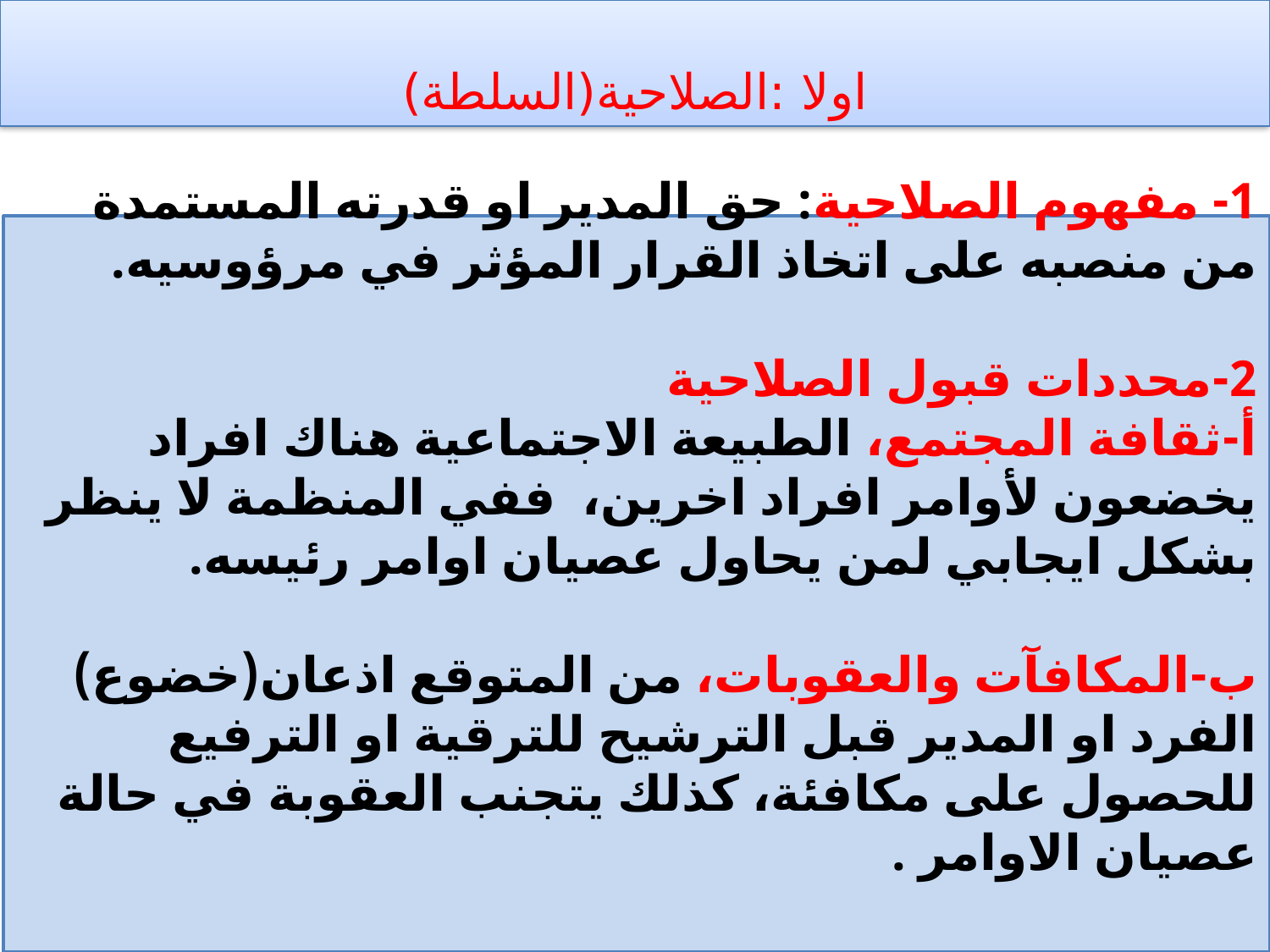

اولا :الصلاحية(السلطة)
# 1- مفهوم الصلاحية: حق المدير او قدرته المستمدة من منصبه على اتخاذ القرار المؤثر في مرؤوسيه. 2-محددات قبول الصلاحية أ-ثقافة المجتمع، الطبيعة الاجتماعية هناك افراد يخضعون لأوامر افراد اخرين،  ففي المنظمة لا ينظر بشكل ايجابي لمن يحاول عصيان اوامر رئيسه. ب-المكافآت والعقوبات، من المتوقع اذعان(خضوع) الفرد او المدير قبل الترشيح للترقية او الترفيع للحصول على مكافئة، كذلك يتجنب العقوبة في حالة عصيان الاوامر .